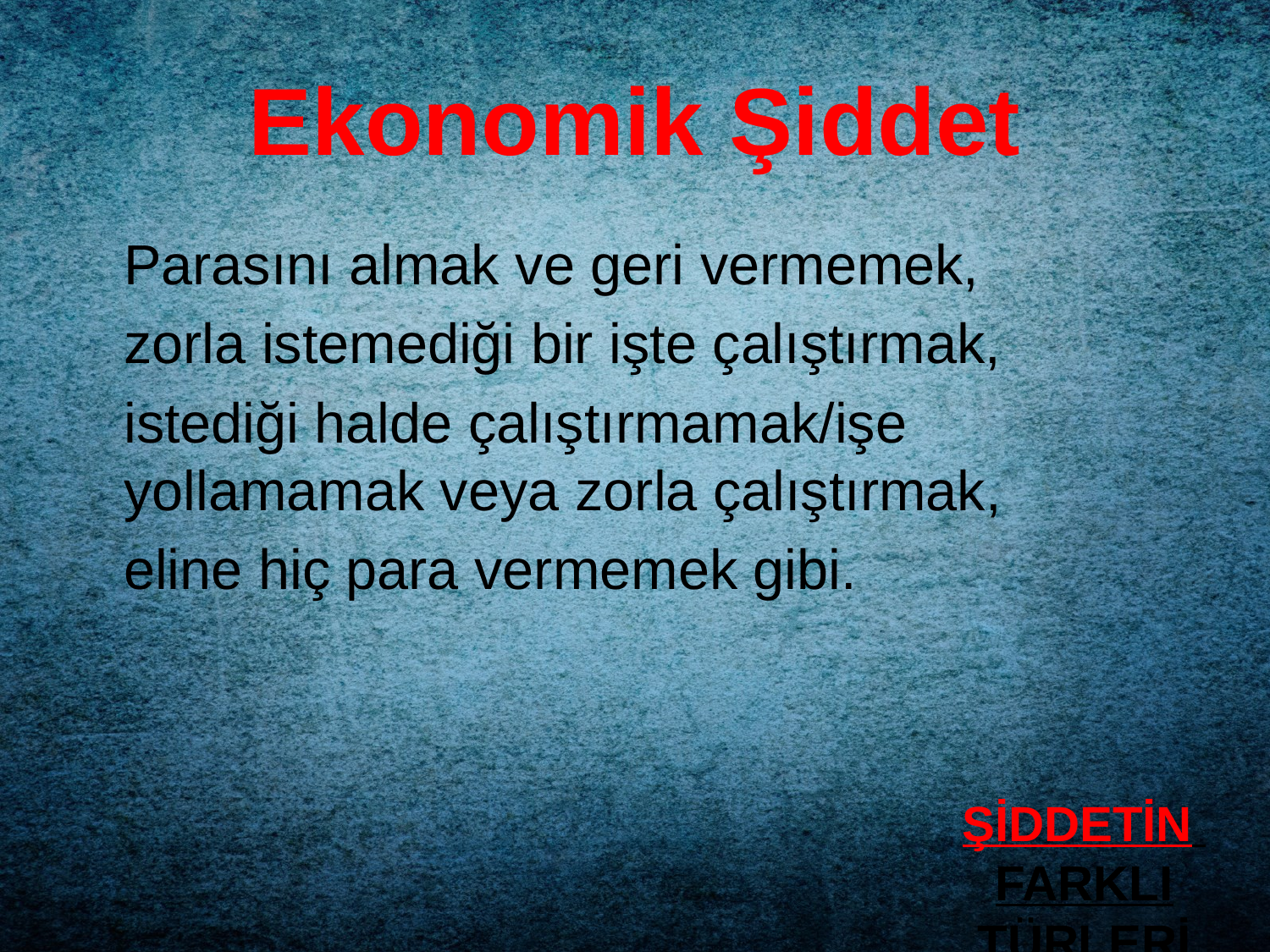

# Ekonomik Şiddet
	Parasını almak ve geri vermemek,
	zorla istemediği bir işte çalıştırmak,
	istediği halde çalıştırmamak/işe yollamamak veya zorla çalıştırmak,
	eline hiç para vermemek gibi.
ŞİDDETİN
FARKLI TÜRLERİ